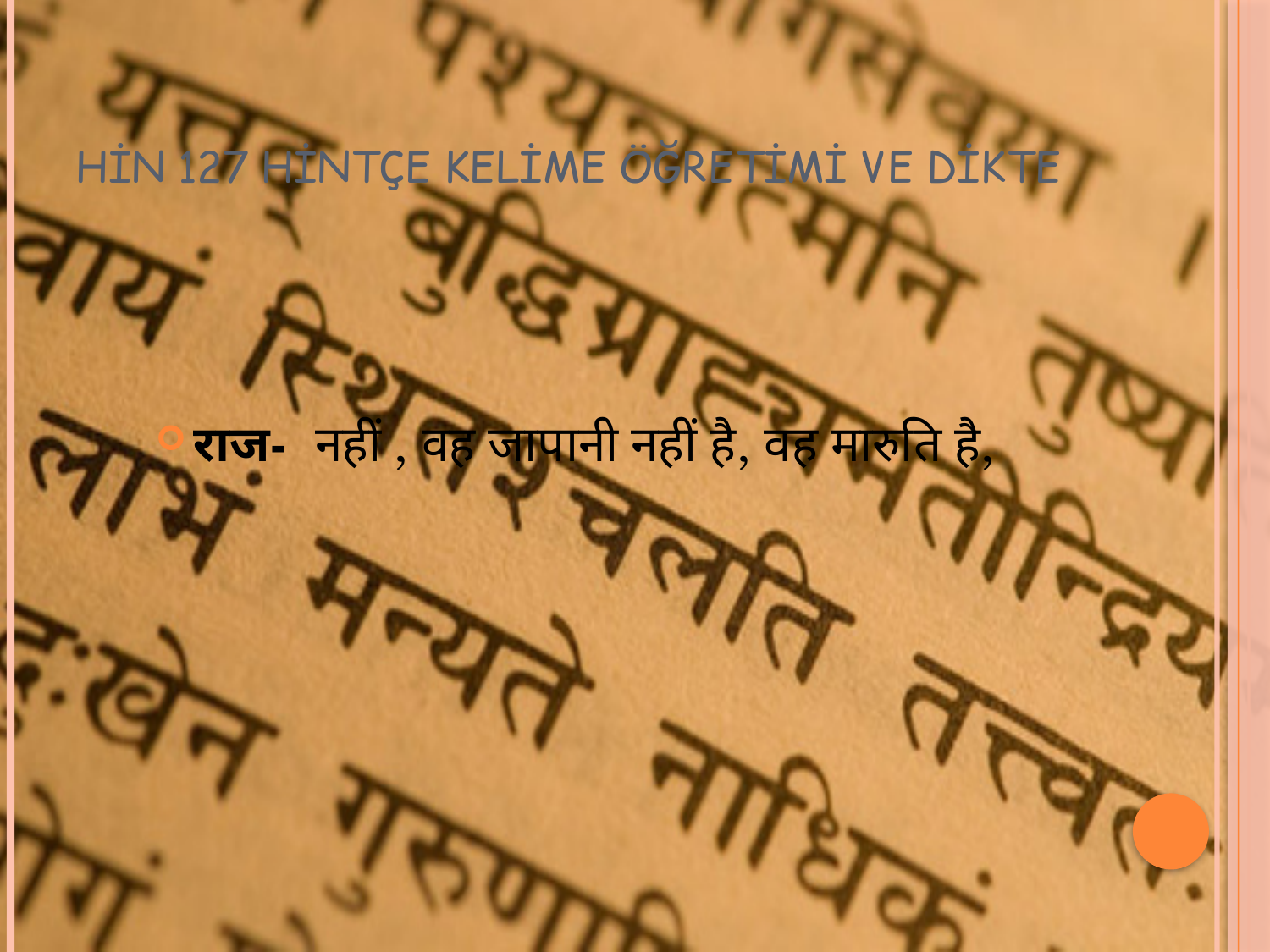

# HİN 127 HİNTÇE KELİME ÖĞRETİMİ VE DİKTE

राज-  नहीं , वह जापानी नहीं है, वह मारुति है,